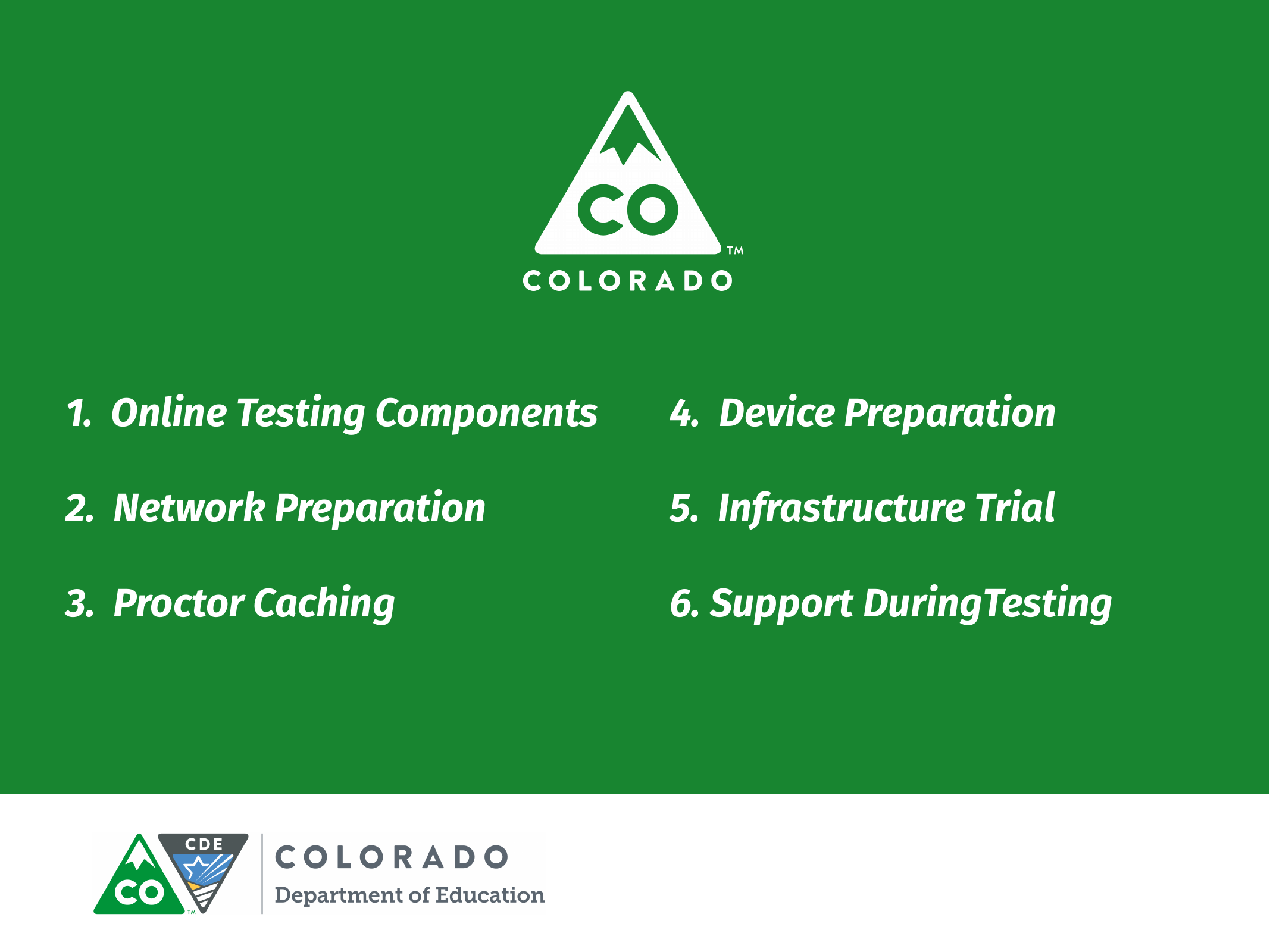

# 1.  Online Testing Components 2.  Network Preparation 3.  Proctor Caching 4.  Device Preparation 5.  Infrastructure Trial 6. Support DuringTesting